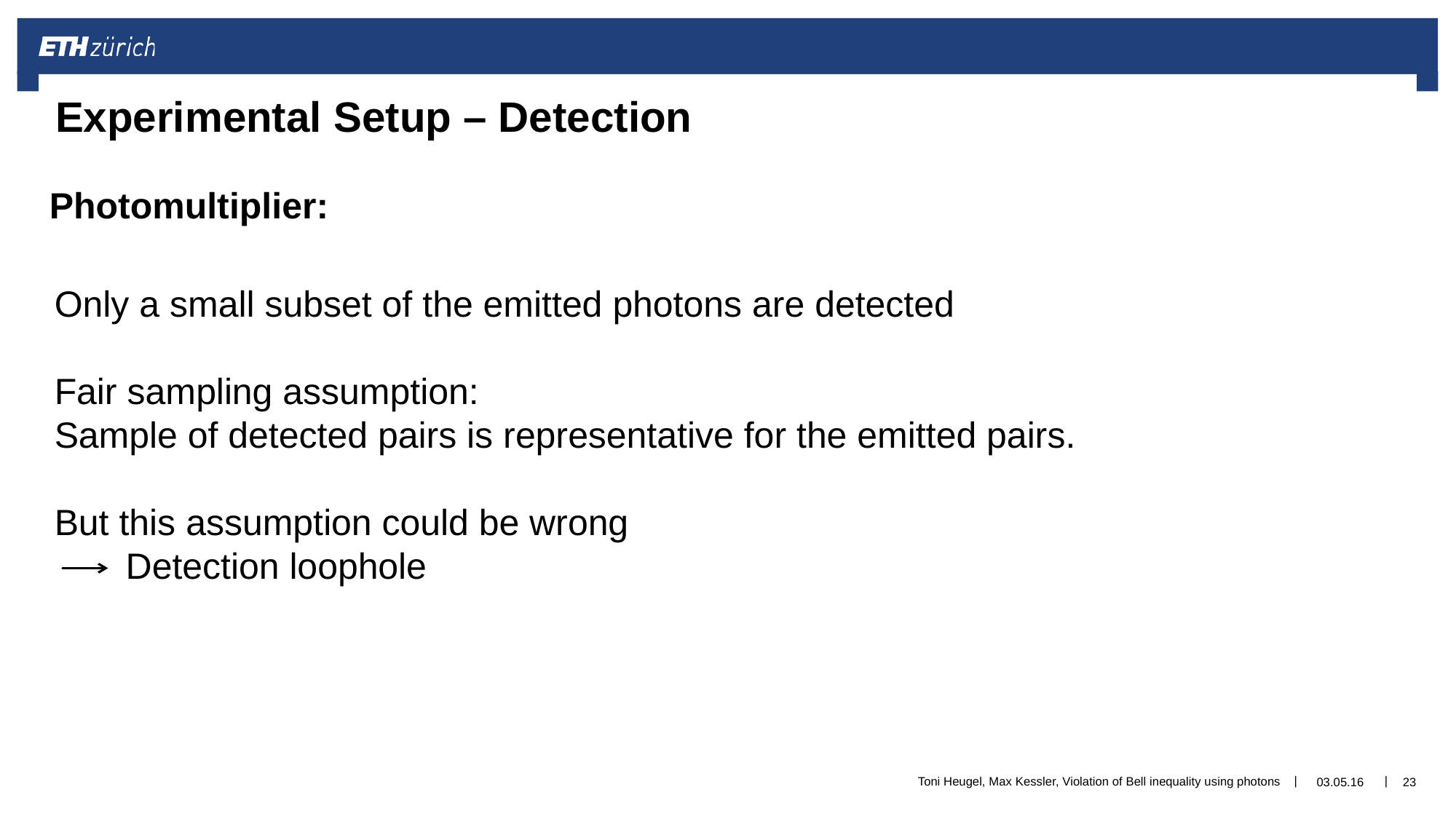

# Experimental Setup – Detection
Photomultiplier:
Only a small subset of the emitted photons are detected

Fair sampling assumption:
Sample of detected pairs is representative for the emitted pairs.

But this assumption could be wrong
       Detection loophole
Toni Heugel, Max Kessler, Violation of Bell inequality using photons
03.05.16
23